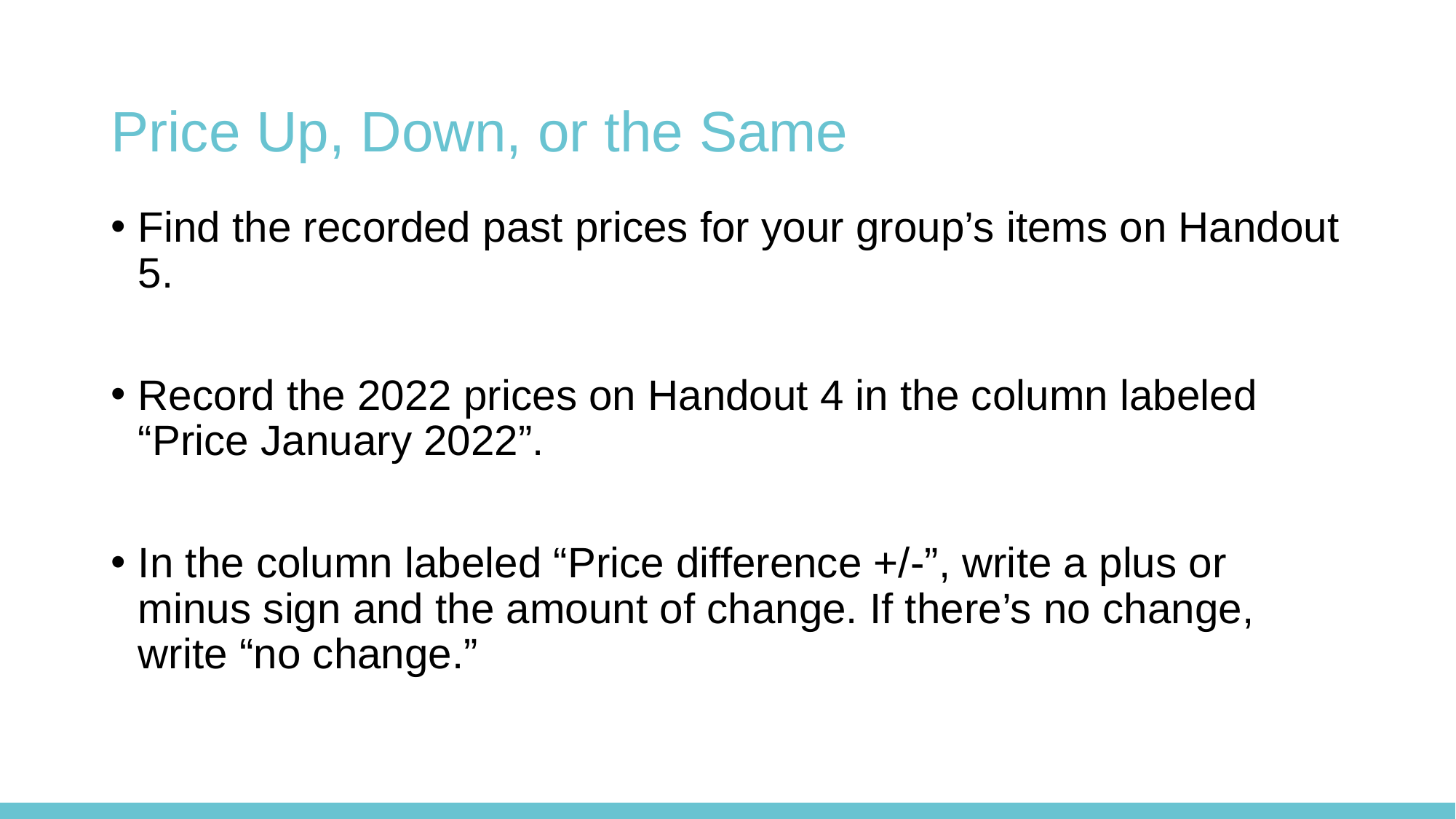

# Price Up, Down, or the Same
Find the recorded past prices for your group’s items on Handout 5.

Record the 2022 prices on Handout 4 in the column labeled “Price January 2022”.

In the column labeled “Price difference +/-”, write a plus or minus sign and the amount of change. If there’s no change, write “no change.”